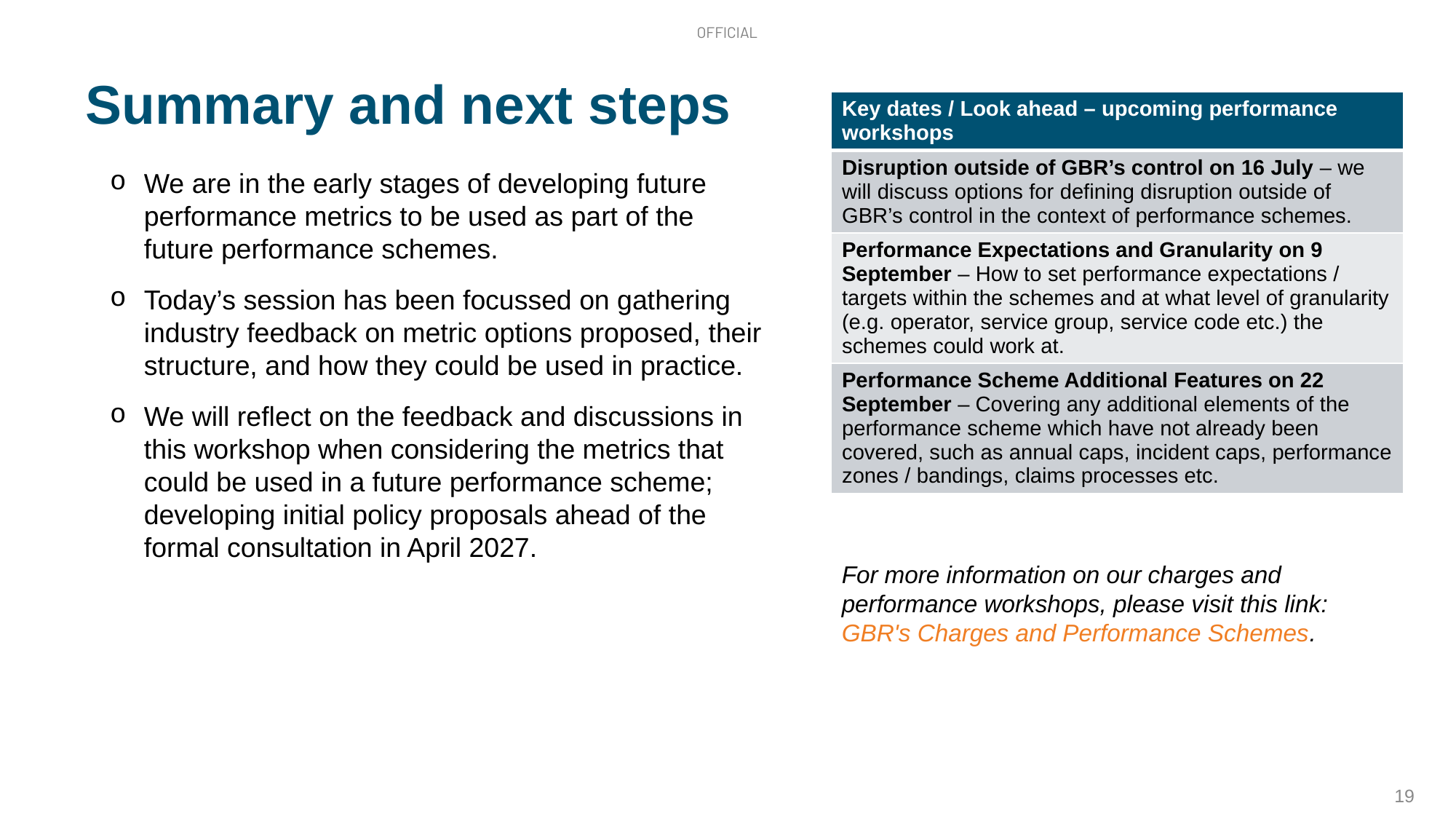

Summary and next steps
| Key dates / Look ahead – upcoming performance workshops |
| --- |
| Disruption outside of GBR’s control on 16 July – we will discuss options for defining disruption outside of GBR’s control in the context of performance schemes. |
| Performance Expectations and Granularity on 9 September – How to set performance expectations / targets within the schemes and at what level of granularity (e.g. operator, service group, service code etc.) the schemes could work at. |
| Performance Scheme Additional Features on 22 September – Covering any additional elements of the performance scheme which have not already been covered, such as annual caps, incident caps, performance zones / bandings, claims processes etc. |
We are in the early stages of developing future performance metrics to be used as part of the future performance schemes.
Today’s session has been focussed on gathering industry feedback on metric options proposed, their structure, and how they could be used in practice.
We will reflect on the feedback and discussions in this workshop when considering the metrics that could be used in a future performance scheme; developing initial policy proposals ahead of the formal consultation in April 2027.
For more information on our charges and performance workshops, please visit this link: GBR's Charges and Performance Schemes.
19